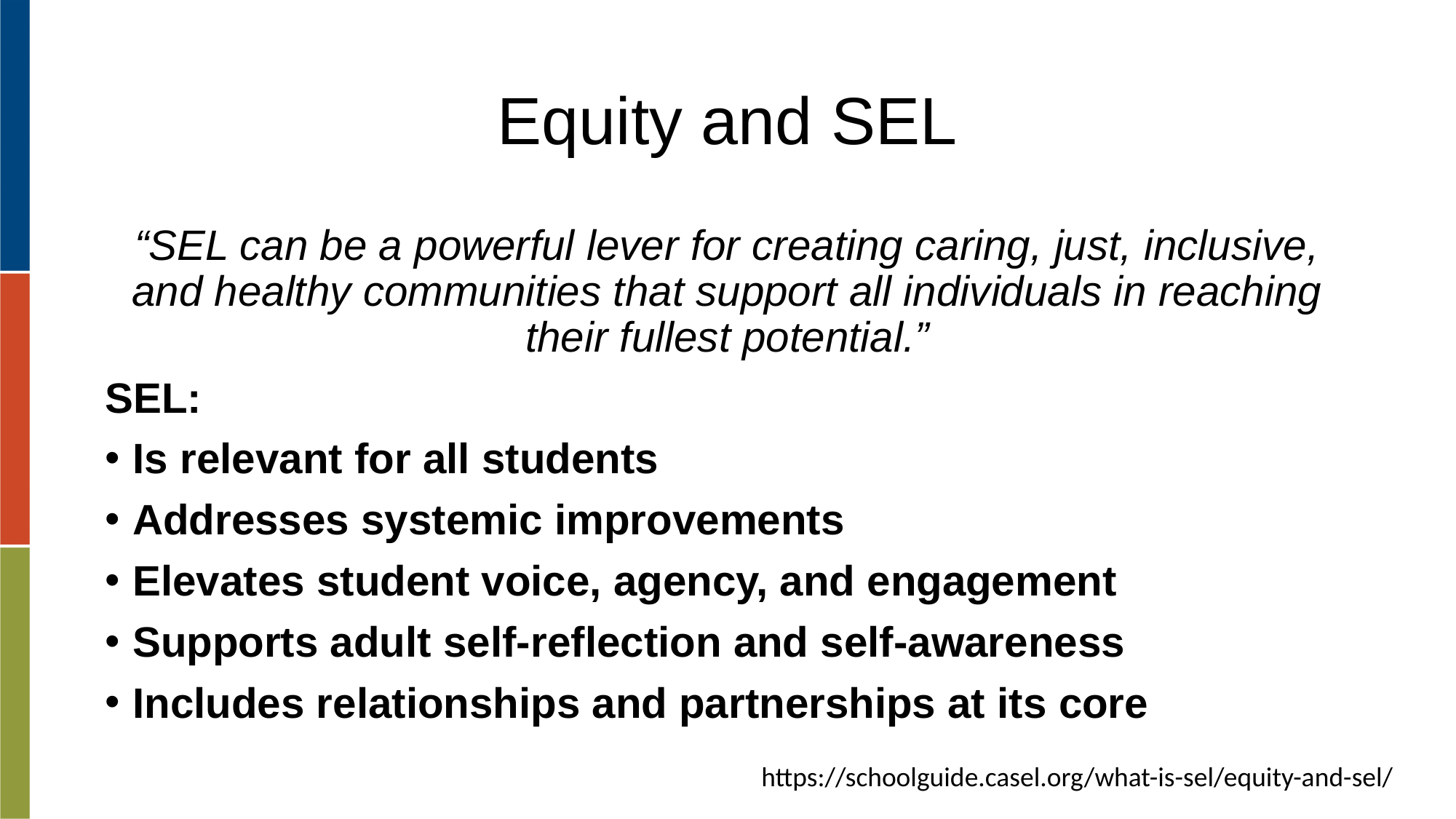

# Equity and SEL
“SEL can be a powerful lever for creating caring, just, inclusive, and healthy communities that support all individuals in reaching their fullest potential.”
SEL:
Is relevant for all students
Addresses systemic improvements
Elevates student voice, agency, and engagement
Supports adult self-reflection and self-awareness
Includes relationships and partnerships at its core

https://schoolguide.casel.org/what-is-sel/equity-and-sel/